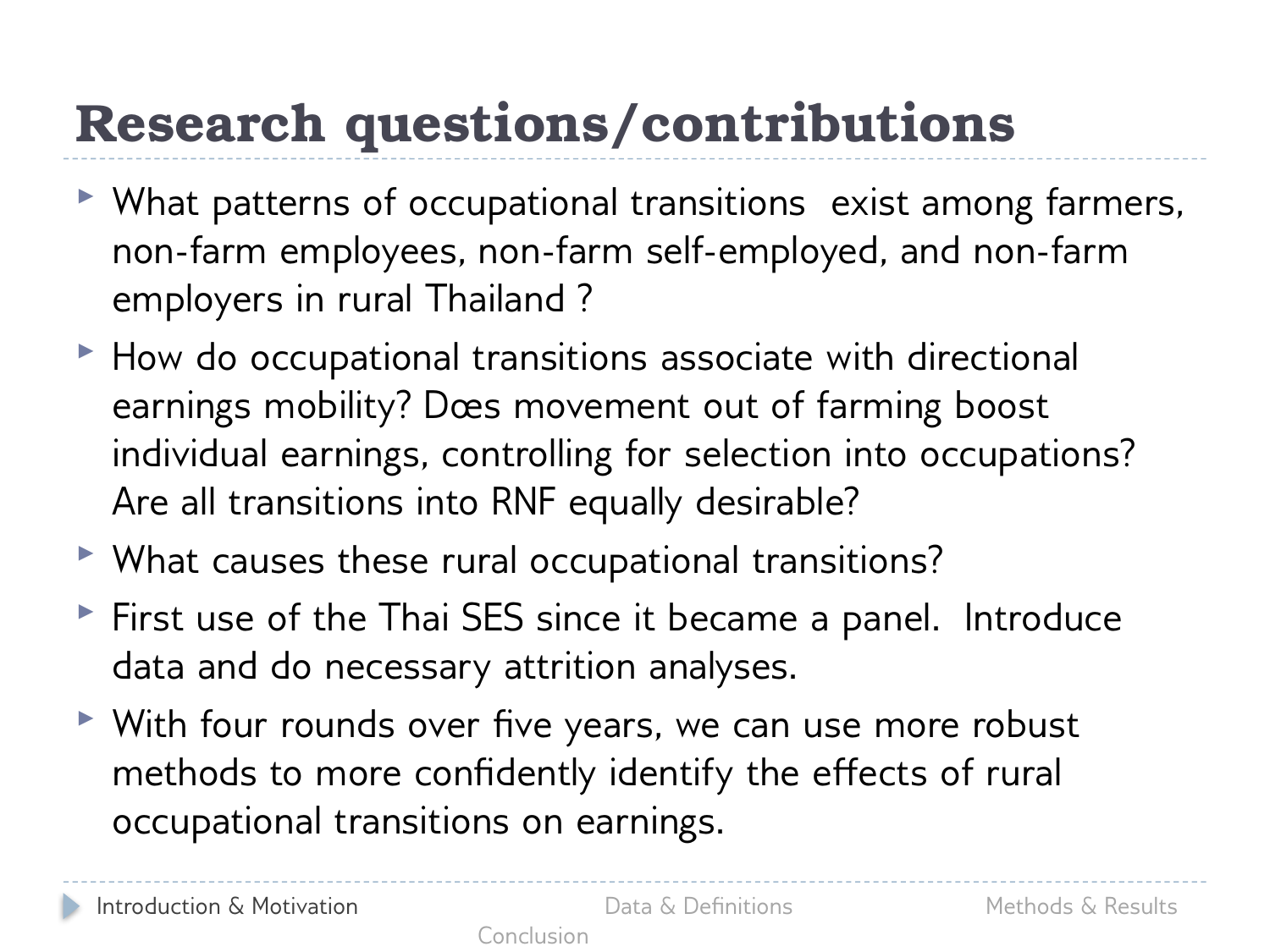

# Research questions/contributions
What patterns of occupational transitions  exist among farmers, non-farm employees, non-farm self-employed, and non-farm employers in rural Thailand ?
How do occupational transitions associate with directional earnings mobility? Does movement out of farming boost individual earnings, controlling for selection into occupations? Are all transitions into RNF equally desirable?
What causes these rural occupational transitions?
First use of the Thai SES since it became a panel.  Introduce data and do necessary attrition analyses.
With four rounds over five years, we can use more robust methods to more confidently identify the effects of rural occupational transitions on earnings.

Introduction & Motivation		Data & Definitions		Methods & Results			Conclusion